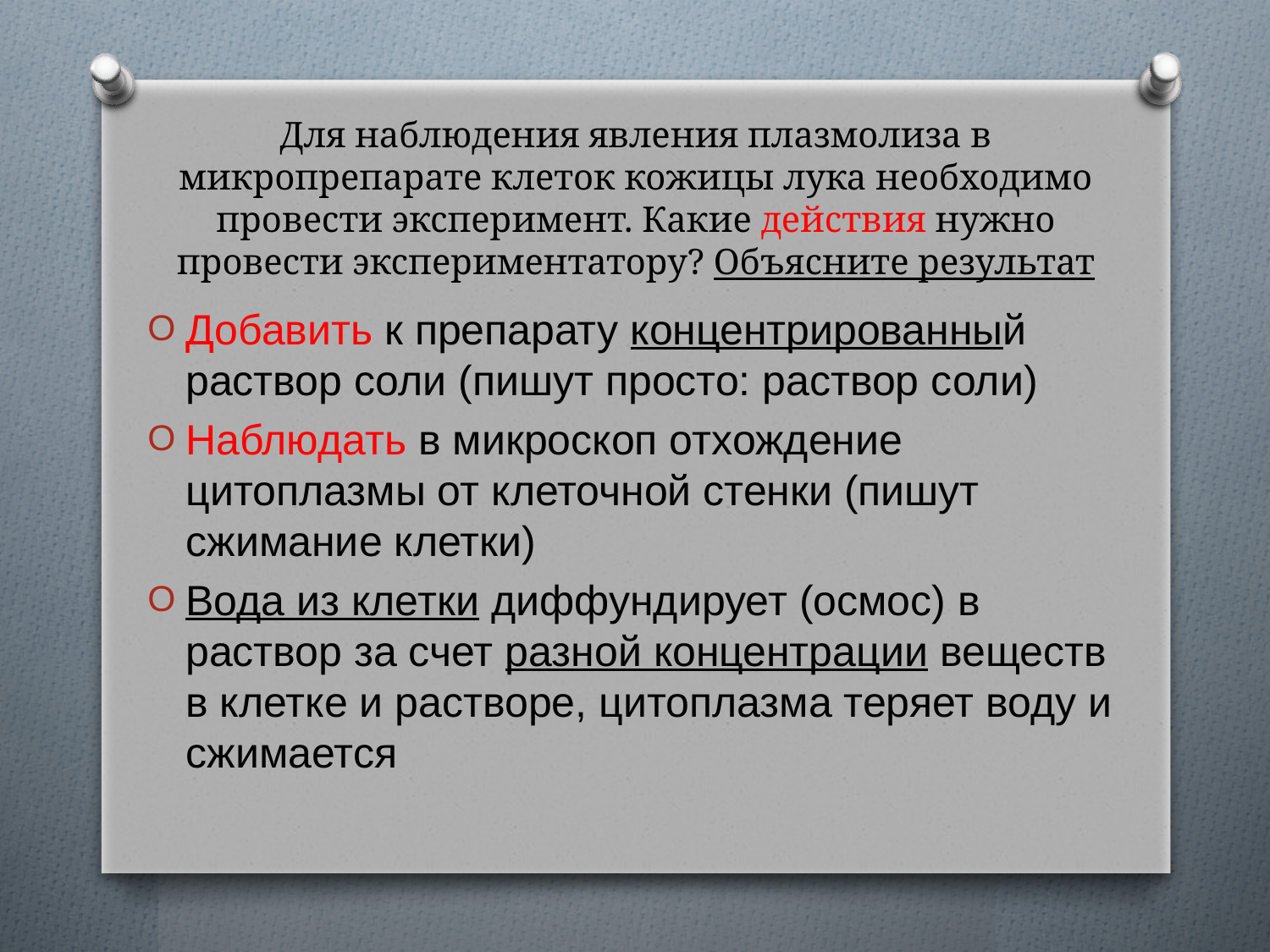

# Для наблюдения явления плазмолиза в микропрепарате клеток кожицы лука необходимо провести эксперимент. Какие действия нужно провести экспериментатору? Объясните результат
Добавить к препарату концентрированный раствор соли (пишут просто: раствор соли)
Наблюдать в микроскоп отхождение цитоплазмы от клеточной стенки (пишут сжимание клетки)
Вода из клетки диффундирует (осмос) в раствор за счет разной концентрации веществ в клетке и растворе, цитоплазма теряет воду и сжимается